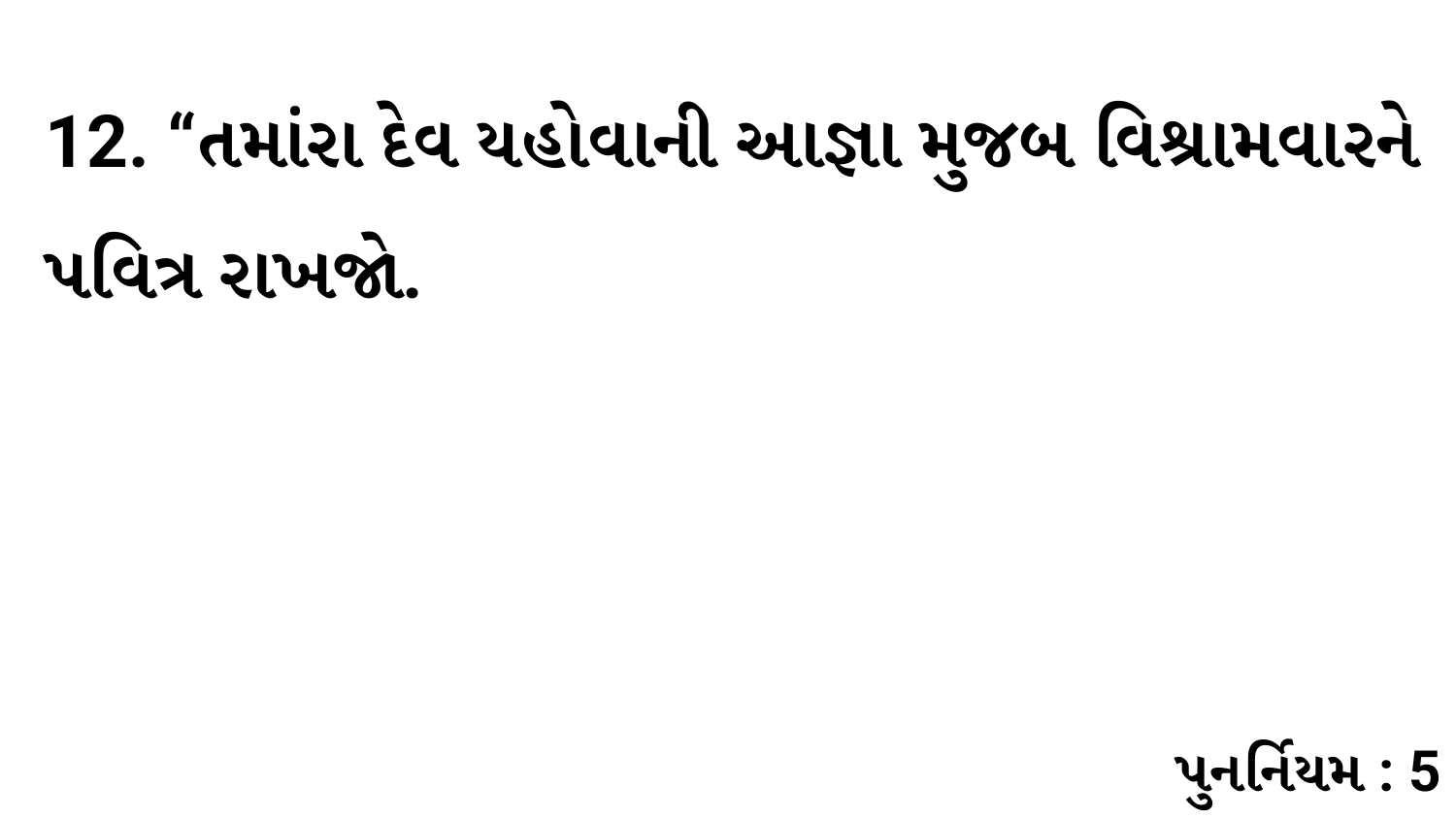

12. “તમાંરા દેવ યહોવાની આજ્ઞા મુજબ વિશ્રામવારને પવિત્ર રાખજો.
પુનર્નિયમ : 5